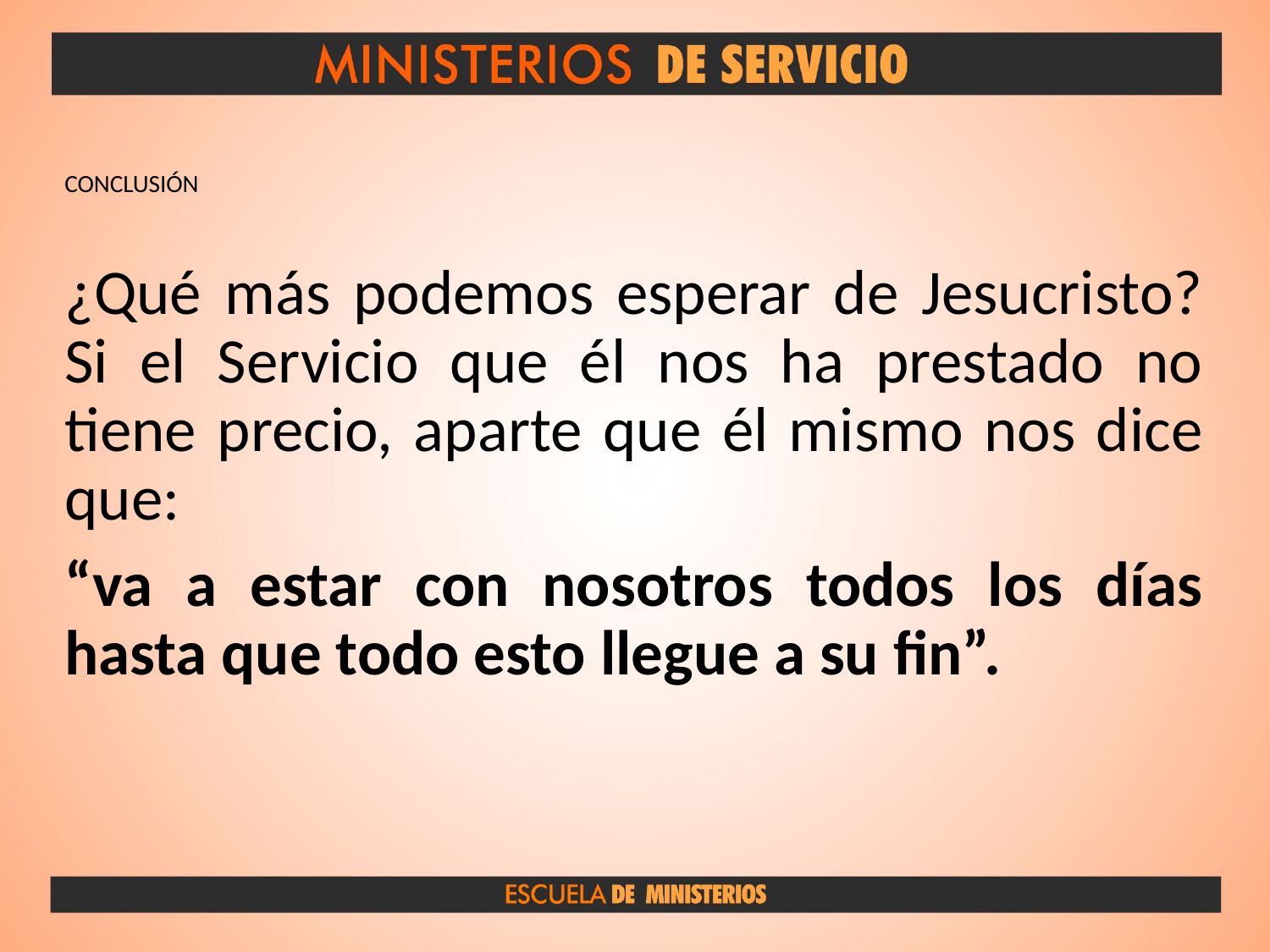

# CONCLUSIÓN
¿Qué más podemos esperar de Jesucristo? Si el Servicio que él nos ha prestado no tiene precio, aparte que él mismo nos dice que:
“va a estar con nosotros todos los días hasta que todo esto llegue a su fin”.